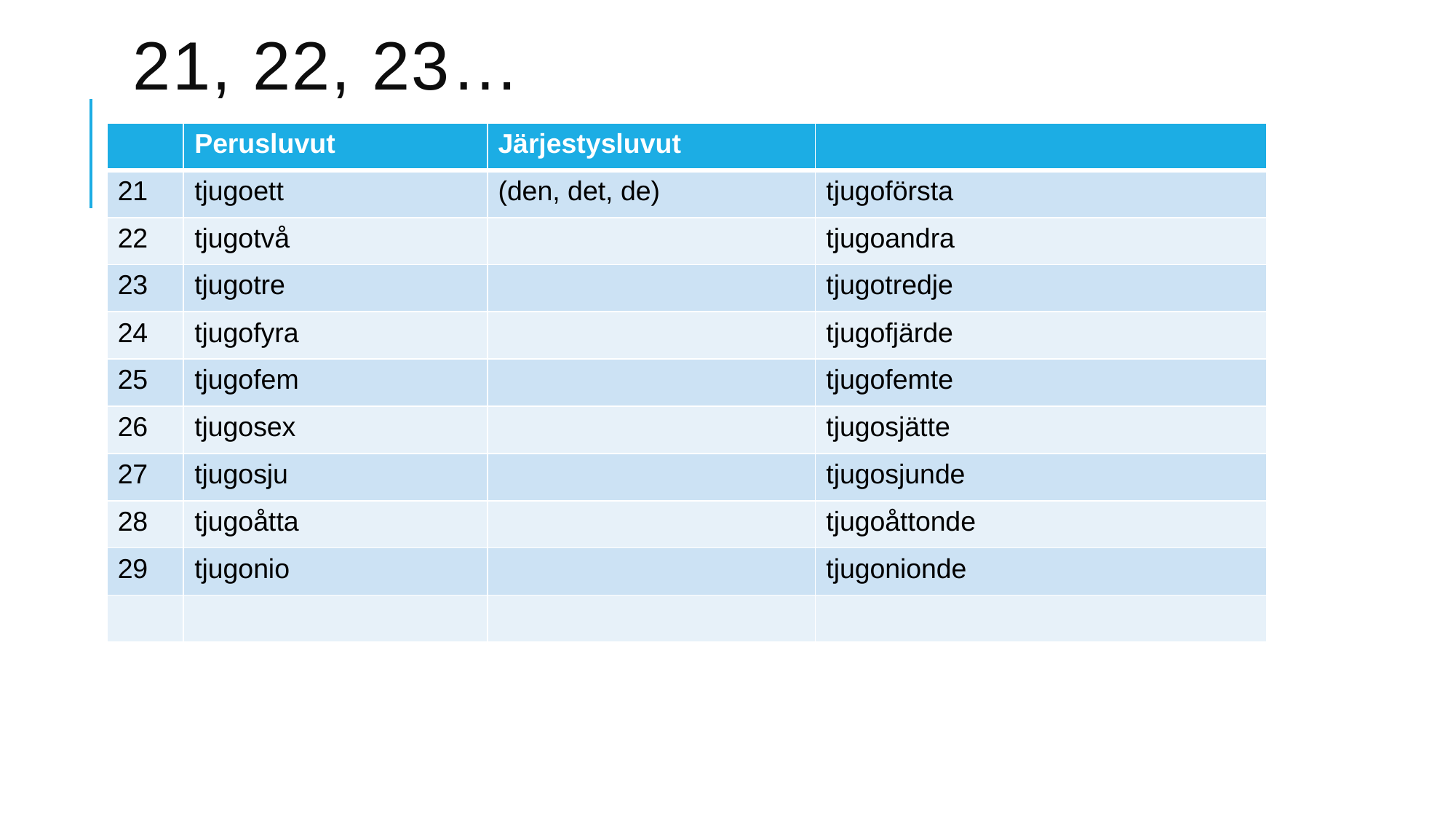

# 21, 22, 23…
|  | Perusluvut | Järjestysluvut |  |
| --- | --- | --- | --- |
| 21 | tjugoett | (den, det, de) | tjugoförsta |
| 22 | tjugotvå |  | tjugoandra |
| 23 | tjugotre |  | tjugotredje |
| 24 | tjugofyra |  | tjugofjärde |
| 25 | tjugofem |  | tjugofemte |
| 26 | tjugosex |  | tjugosjätte |
| 27 | tjugosju |  | tjugosjunde |
| 28 | tjugoåtta |  | tjugoåttonde |
| 29 | tjugonio |  | tjugonionde |
|  |  |  |  |